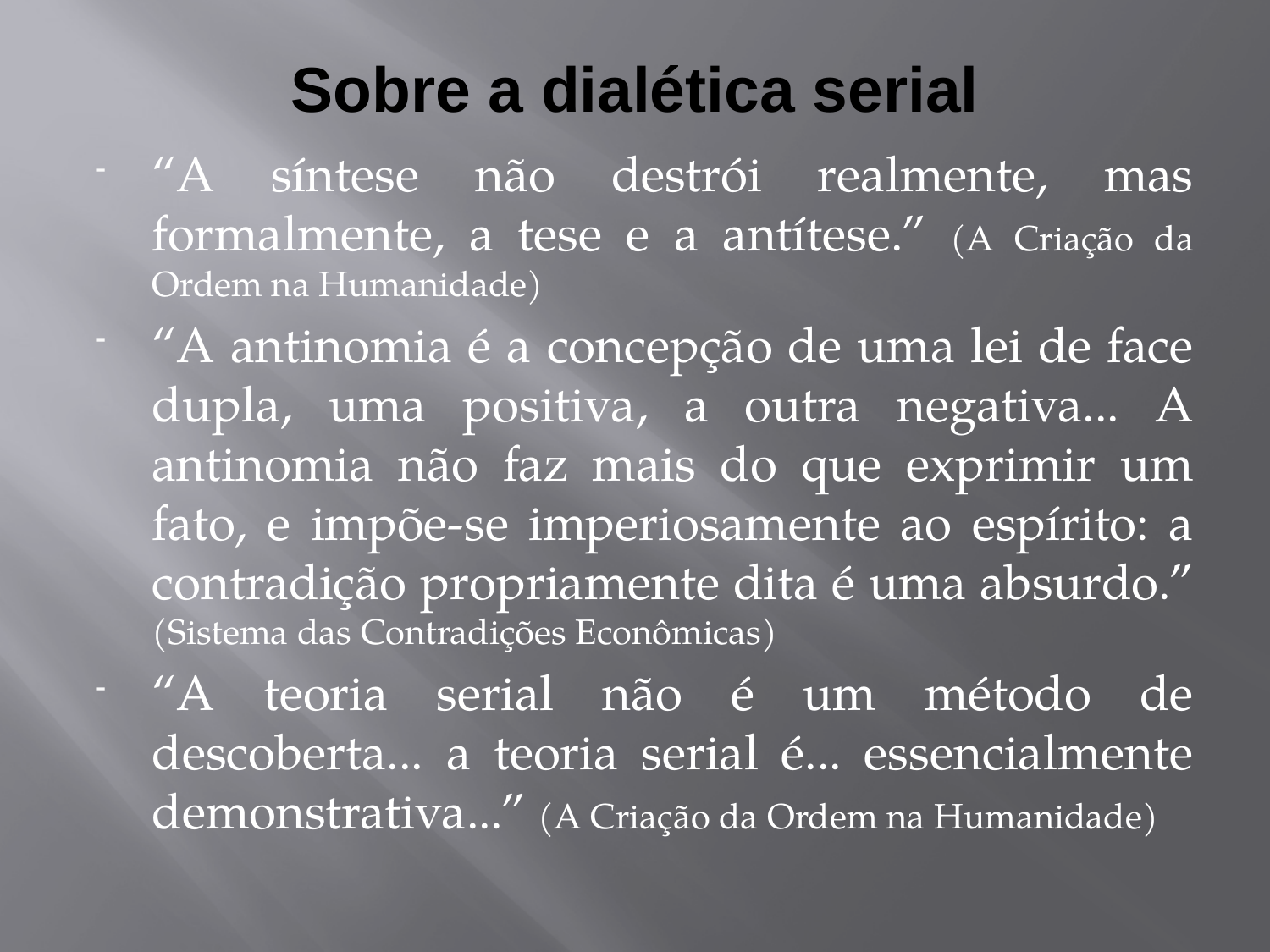

# Sobre a dialética serial
“A síntese não destrói realmente, mas formalmente, a tese e a antítese.” (A Criação da Ordem na Humanidade)
“A antinomia é a concepção de uma lei de face dupla, uma positiva, a outra negativa... A antinomia não faz mais do que exprimir um fato, e impõe-se imperiosamente ao espírito: a contradição propriamente dita é uma absurdo.” (Sistema das Contradições Econômicas)
“A teoria serial não é um método de descoberta... a teoria serial é... essencialmente demonstrativa...” (A Criação da Ordem na Humanidade)